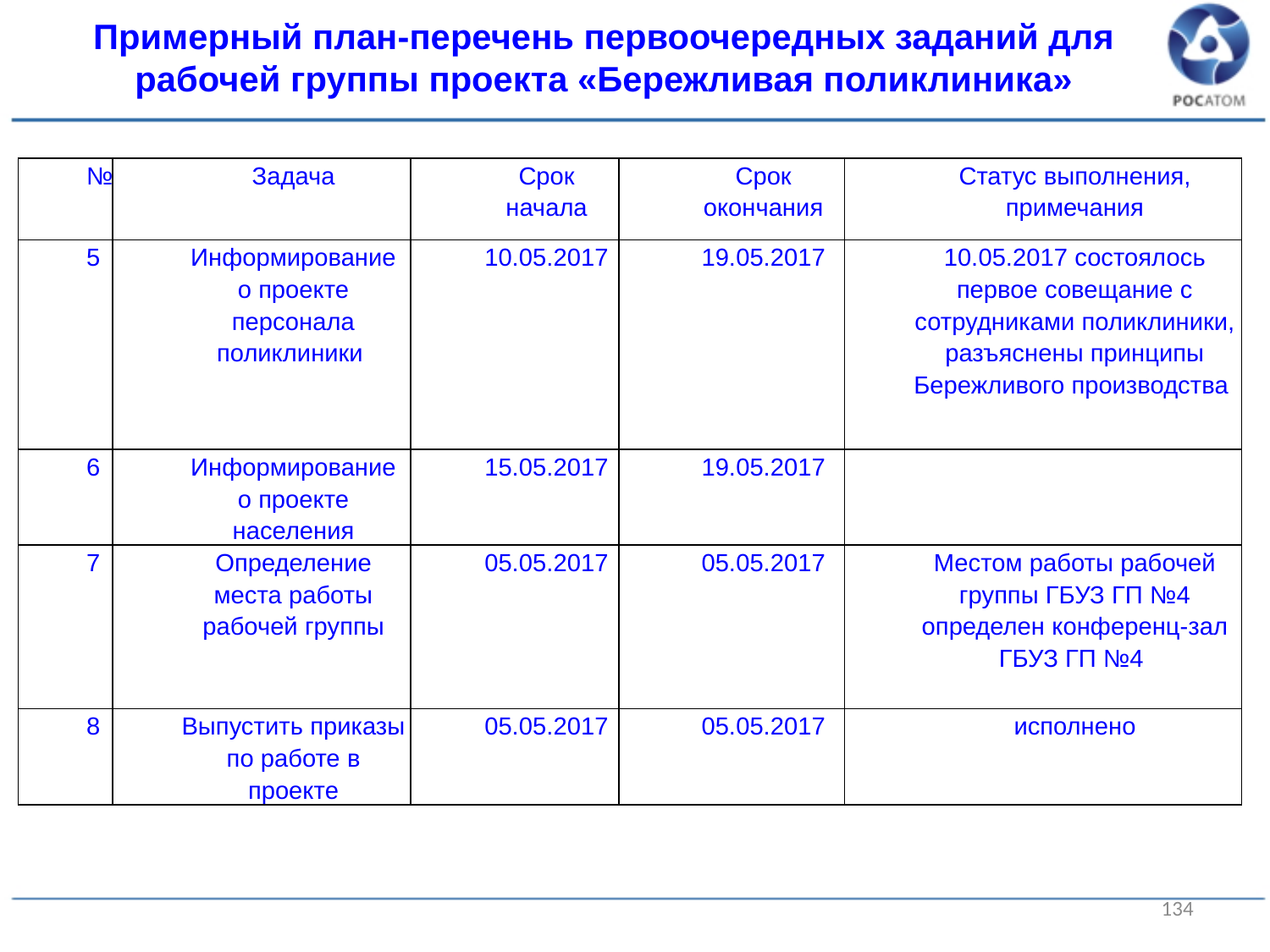

Примерный план-перечень первоочередных заданий для рабочей группы проекта «Бережливая поликлиника»
| № | Задача | Срок начала | Срок окончания | Статус выполнения, примечания |
| --- | --- | --- | --- | --- |
| 5 | Информирование о проекте персонала поликлиники | 10.05.2017 | 19.05.2017 | 10.05.2017 состоялось первое совещание с сотрудниками поликлиники, разъяснены принципы Бережливого производства |
| 6 | Информирование о проекте населения | 15.05.2017 | 19.05.2017 |  |
| 7 | Определение места работы рабочей группы | 05.05.2017 | 05.05.2017 | Местом работы рабочей группы ГБУЗ ГП №4 определен конференц-зал ГБУЗ ГП №4 |
| 8 | Выпустить приказы по работе в проекте | 05.05.2017 | 05.05.2017 | исполнено |
134